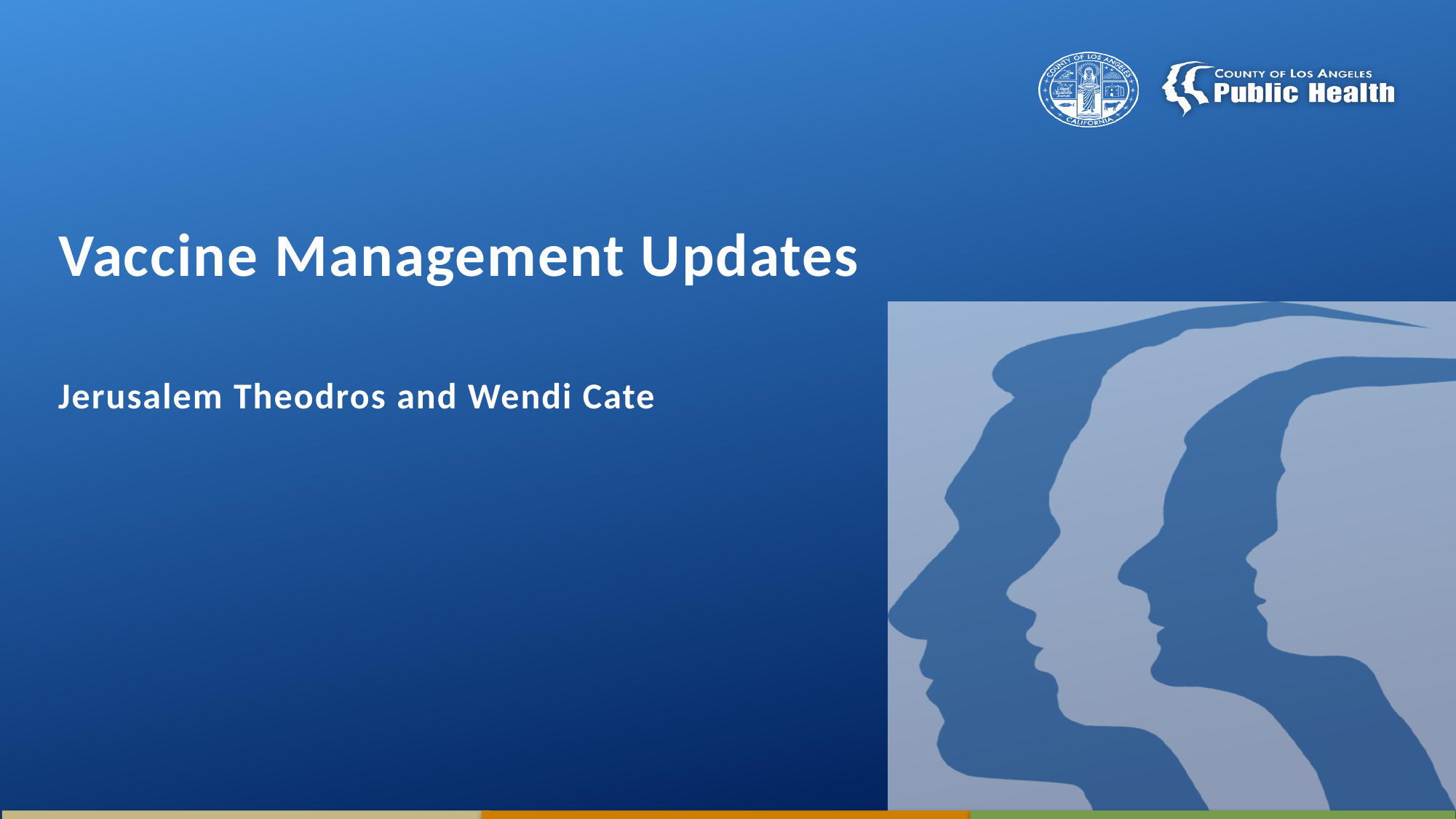

# Vaccine Management Updates Jerusalem Theodros and Wendi Cate